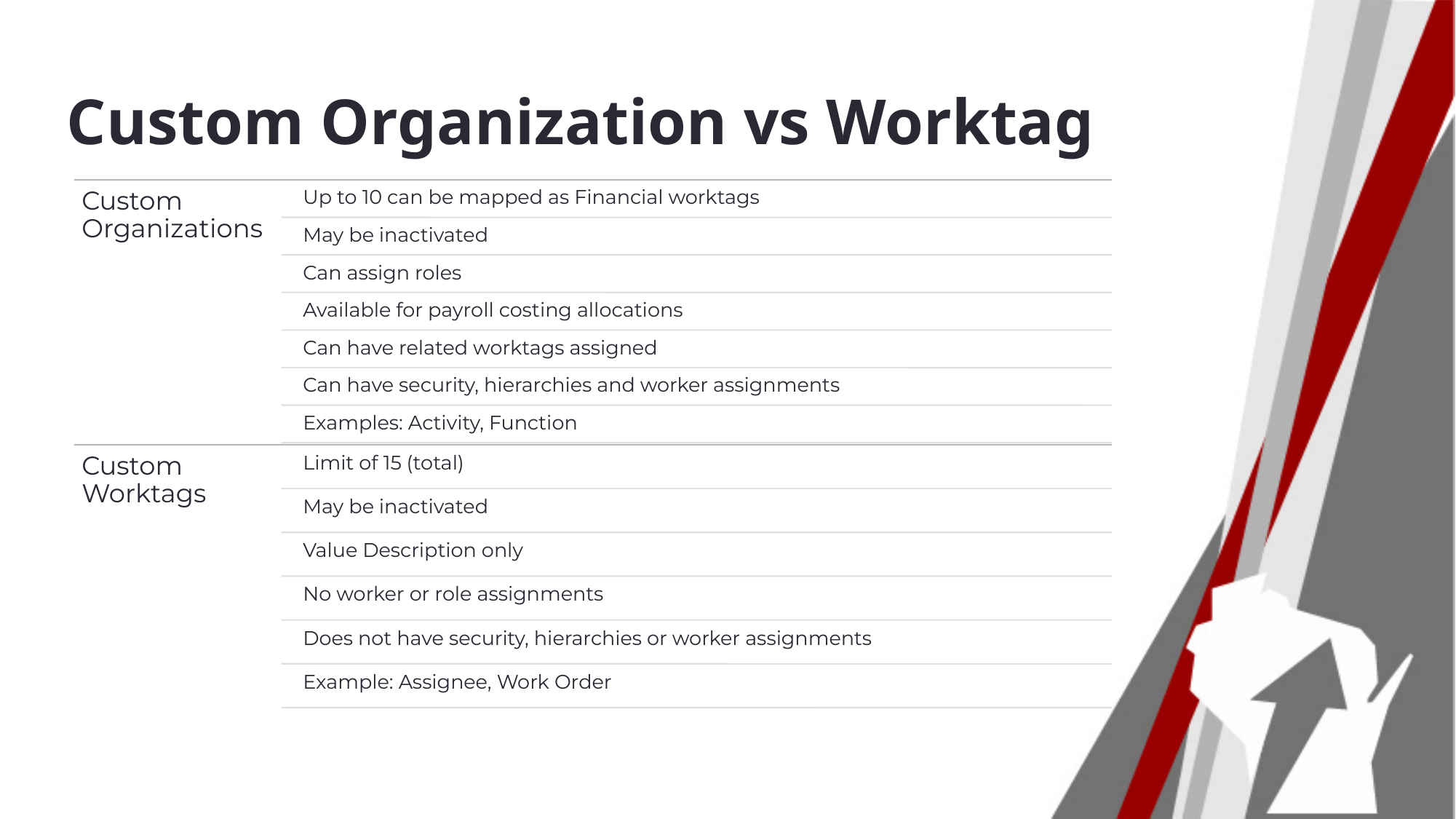

# Custom Organization vs Worktag
Custom Organizations
Up to 10 can be mapped as Financial worktags
May be inactivated
Can assign roles
Available for payroll costing allocations
Can have related worktags assigned
Can have security, hierarchies and worker assignments
Examples: Activity, Function
Custom Worktags
Limit of 15 (total)
May be inactivated
Value Description only
No worker or role assignments
Does not have security, hierarchies or worker assignments
Example: Assignee, Work Order